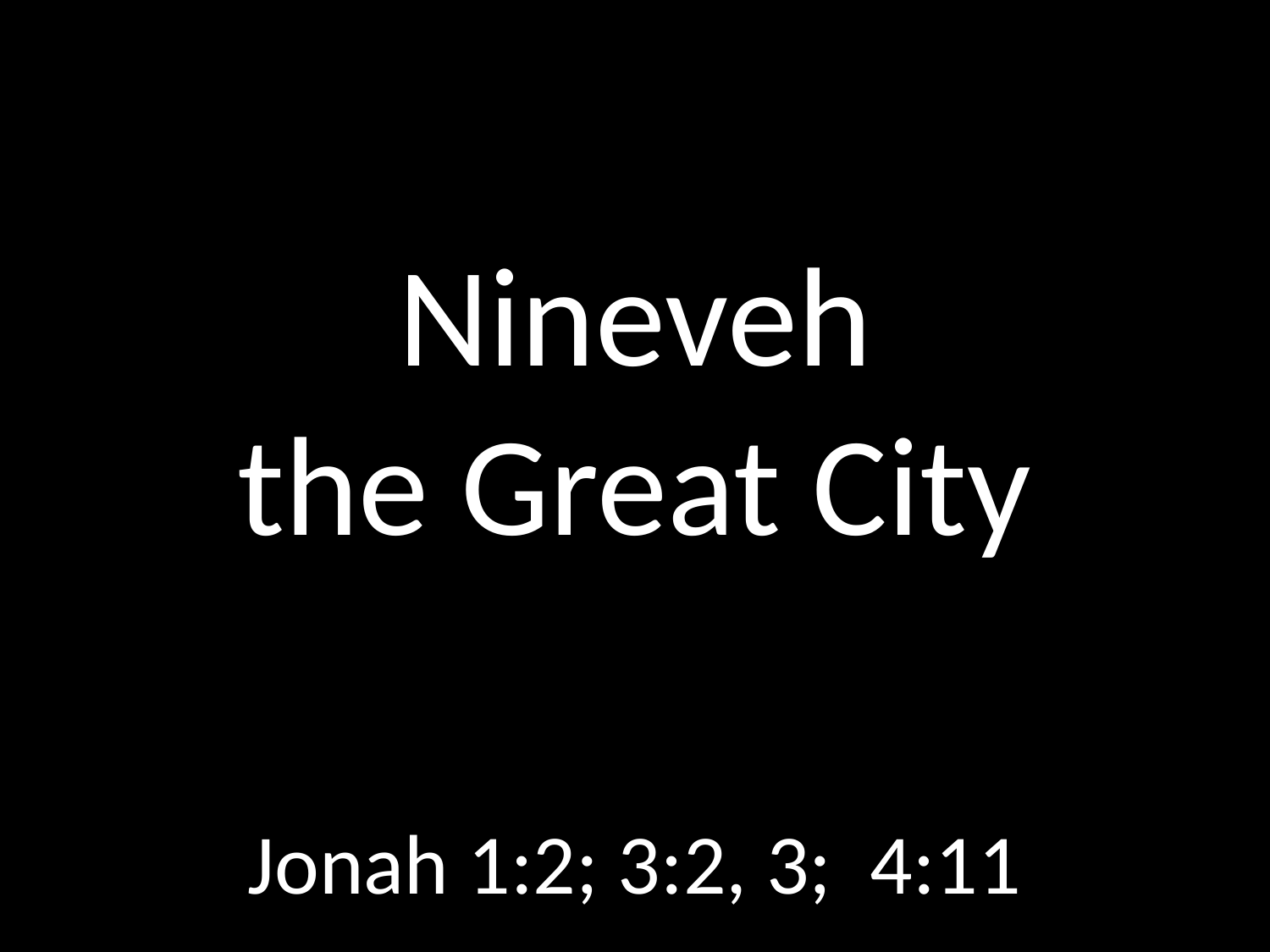

# Nineveh the Great City
GOD
GOD
Jonah 1:2; 3:2, 3;  4:11